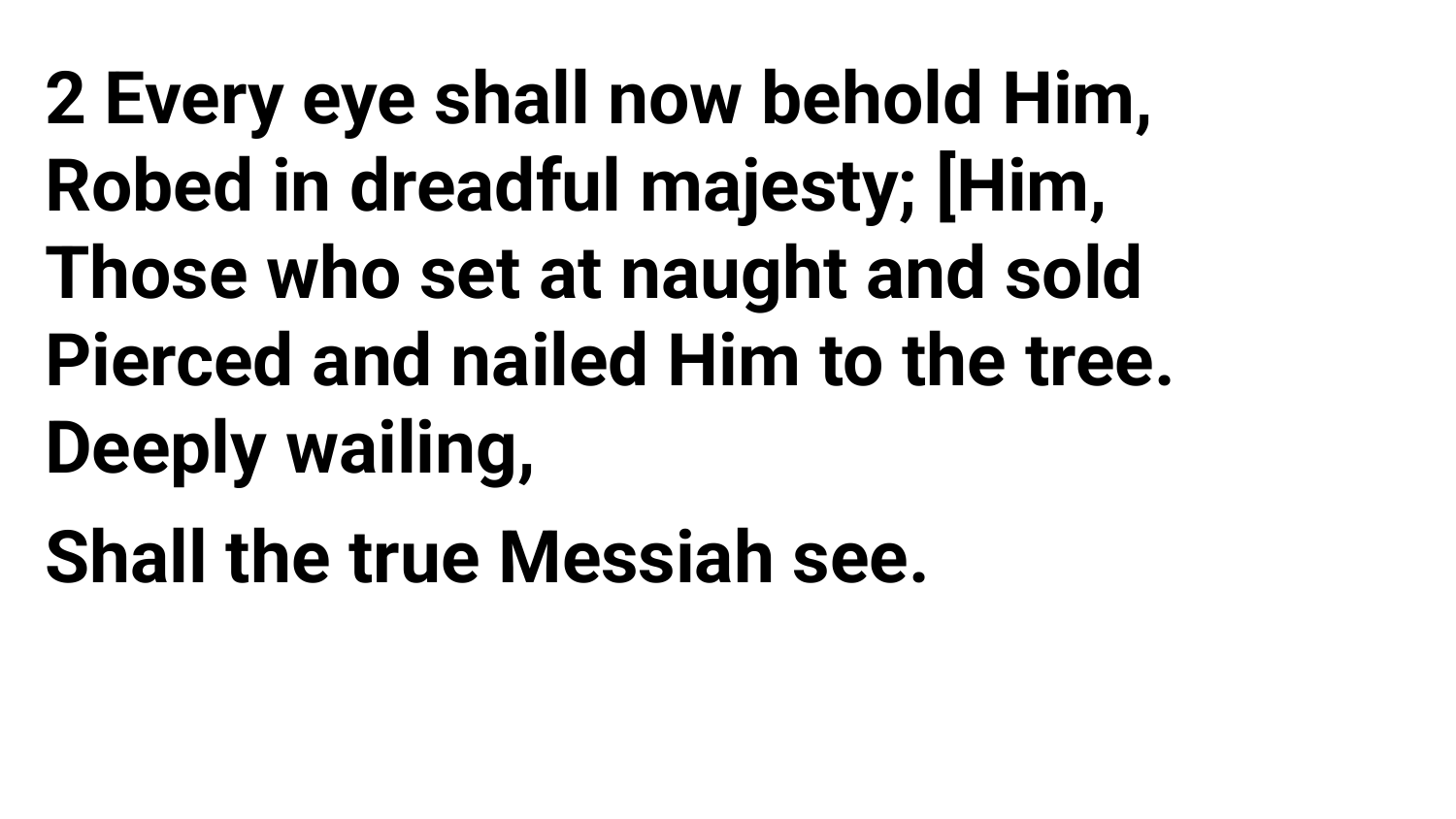

2 Every eye shall now behold Him,
Robed in dreadful majesty; [Him,
Those who set at naught and sold
Pierced and nailed Him to the tree.
Deeply wailing,
Shall the true Messiah see.